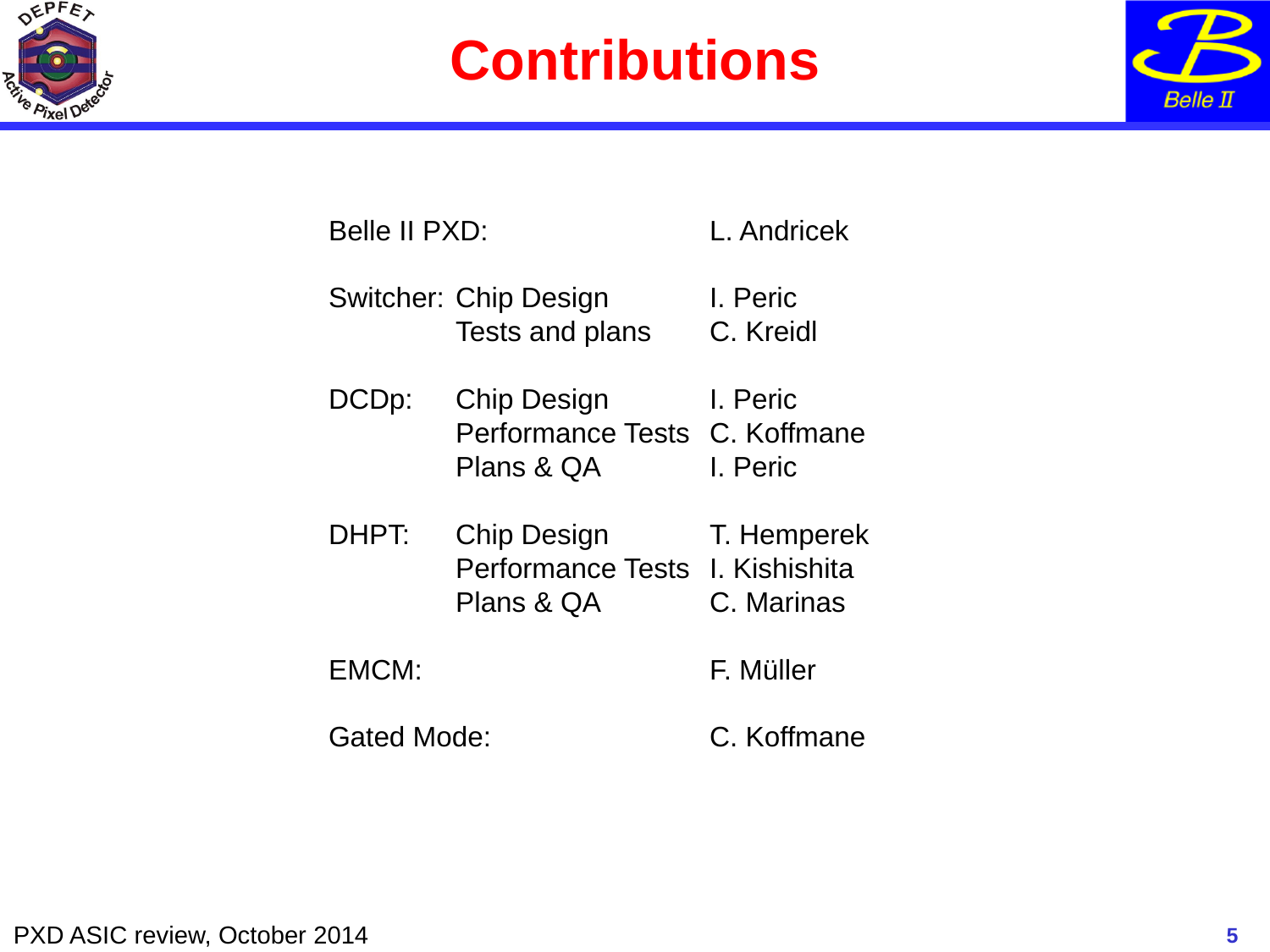

# Contributions
Belle II PXD:		L. Andricek

Switcher: 	Chip Design	I. Peric
	Tests and plans	C. Kreidl

DCDp:	Chip Design	I. Peric
	Performance Tests	C. Koffmane
	Plans & QA	I. Peric

DHPT: 	Chip Design	T. Hemperek
	Performance Tests	I. Kishishita
	Plans & QA	C. Marinas

EMCM:			F. Müller

Gated Mode:		C. Koffmane

5